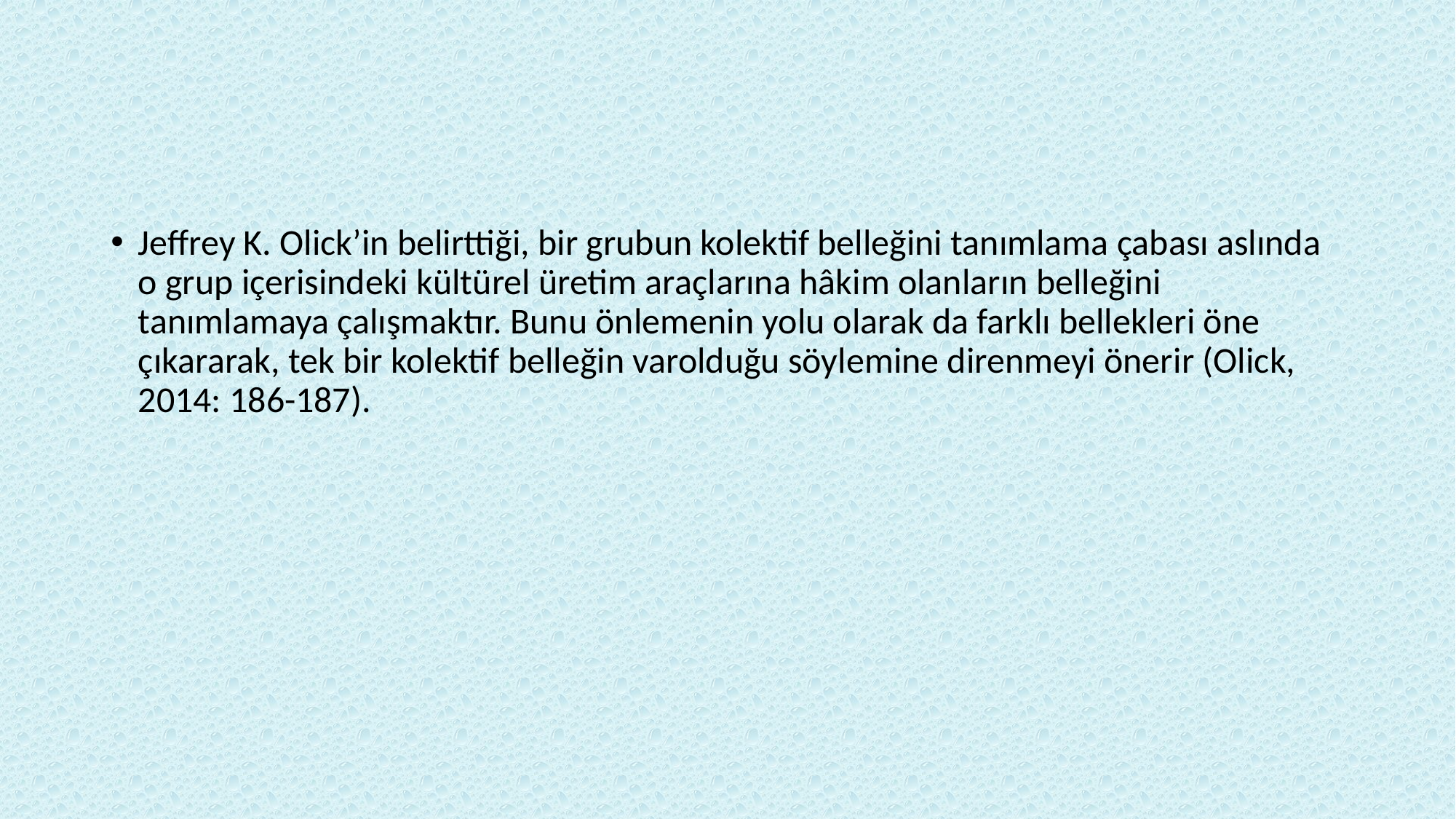

#
Jeffrey K. Olick’in belirttiği, bir grubun kolektif belleğini tanımlama çabası aslında o grup içerisindeki kültürel üretim araçlarına hâkim olanların belleğini tanımlamaya çalışmaktır. Bunu önlemenin yolu olarak da farklı bellekleri öne çıkararak, tek bir kolektif belleğin varolduğu söylemine direnmeyi önerir (Olick, 2014: 186-187).